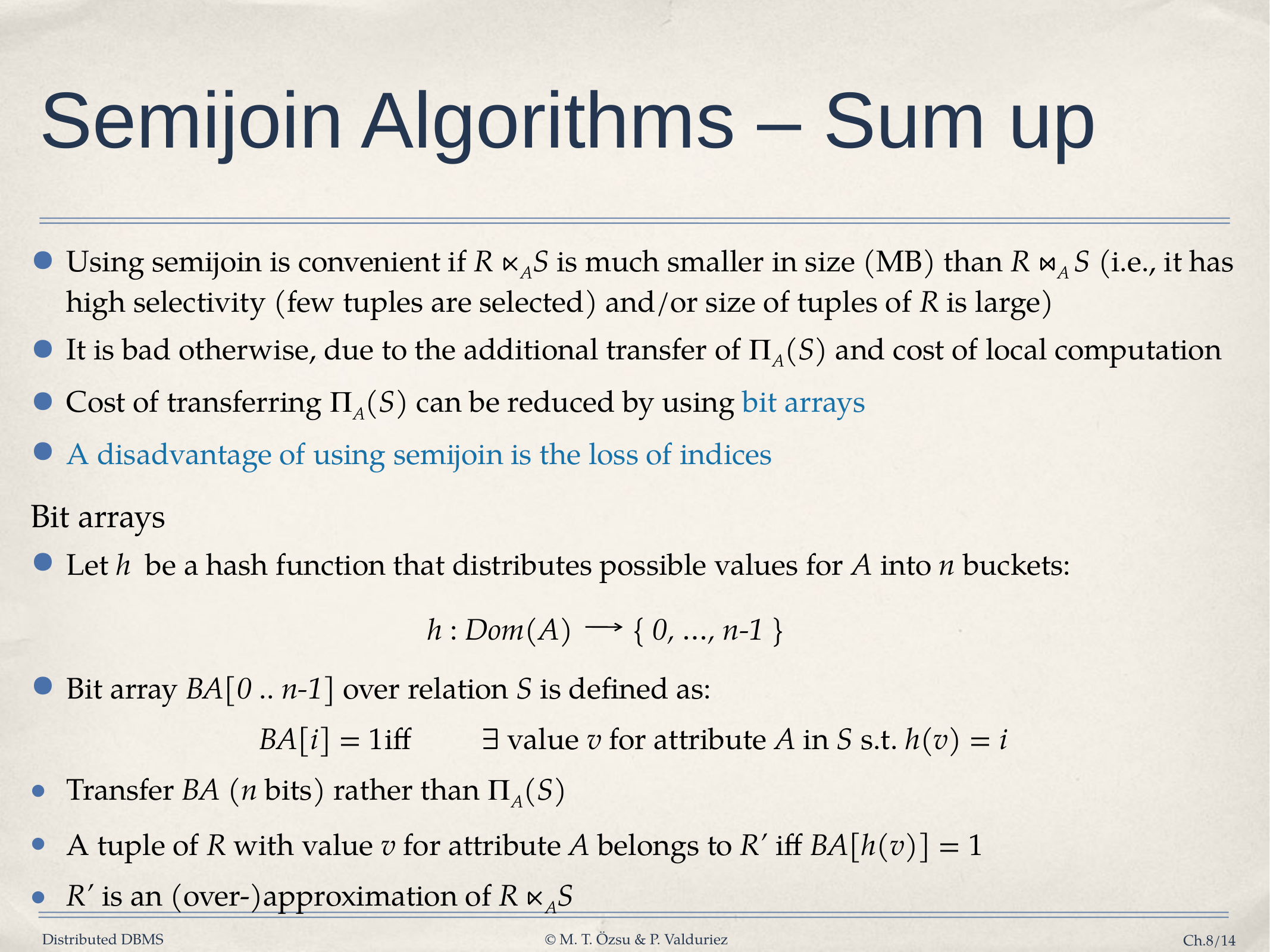

# Semijoin Algorithms – Sum up
Using semijoin is convenient if R ⋉AS is much smaller in size (MB) than R ⋈A S (i.e., it has high selectivity (few tuples are selected) and/or size of tuples of R is large)
It is bad otherwise, due to the additional transfer of ΠA(S) and cost of local computation
Cost of transferring ΠA(S) can be reduced by using bit arrays
A disadvantage of using semijoin is the loss of indices
Bit arrays
Let h  be a hash function that distributes possible values for A into n buckets:
{ 0, …, n-1 }
h : Dom(A)
Bit array BA[0 .. n-1] over relation S is defined as:
BA[i] = 1	iff	 ∃ value v for attribute A in S s.t. h(v) = i
Transfer BA (n bits) rather than ΠA(S)
A tuple of R with value v for attribute A belongs to R’ iff BA[h(v)] = 1
R’ is an (over-)approximation of R ⋉AS